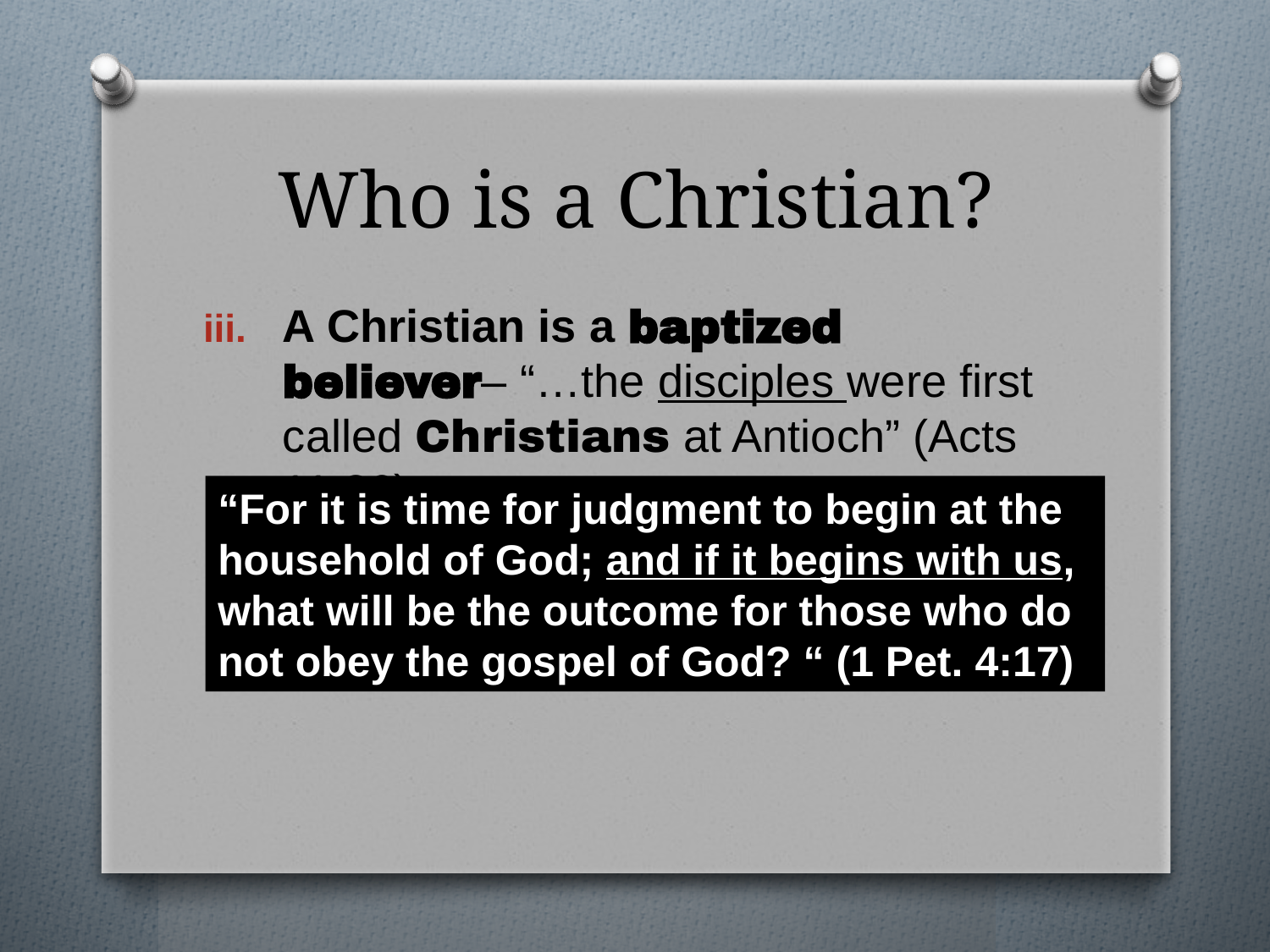

# Who is a Christian?
A Christian is a baptized believer– “…the disciples were first called Christians at Antioch” (Acts 11:26)
“For it is time for judgment to begin at the household of God; and if it begins with us, what will be the outcome for those who do not obey the gospel of God? “ (1 Pet. 4:17)